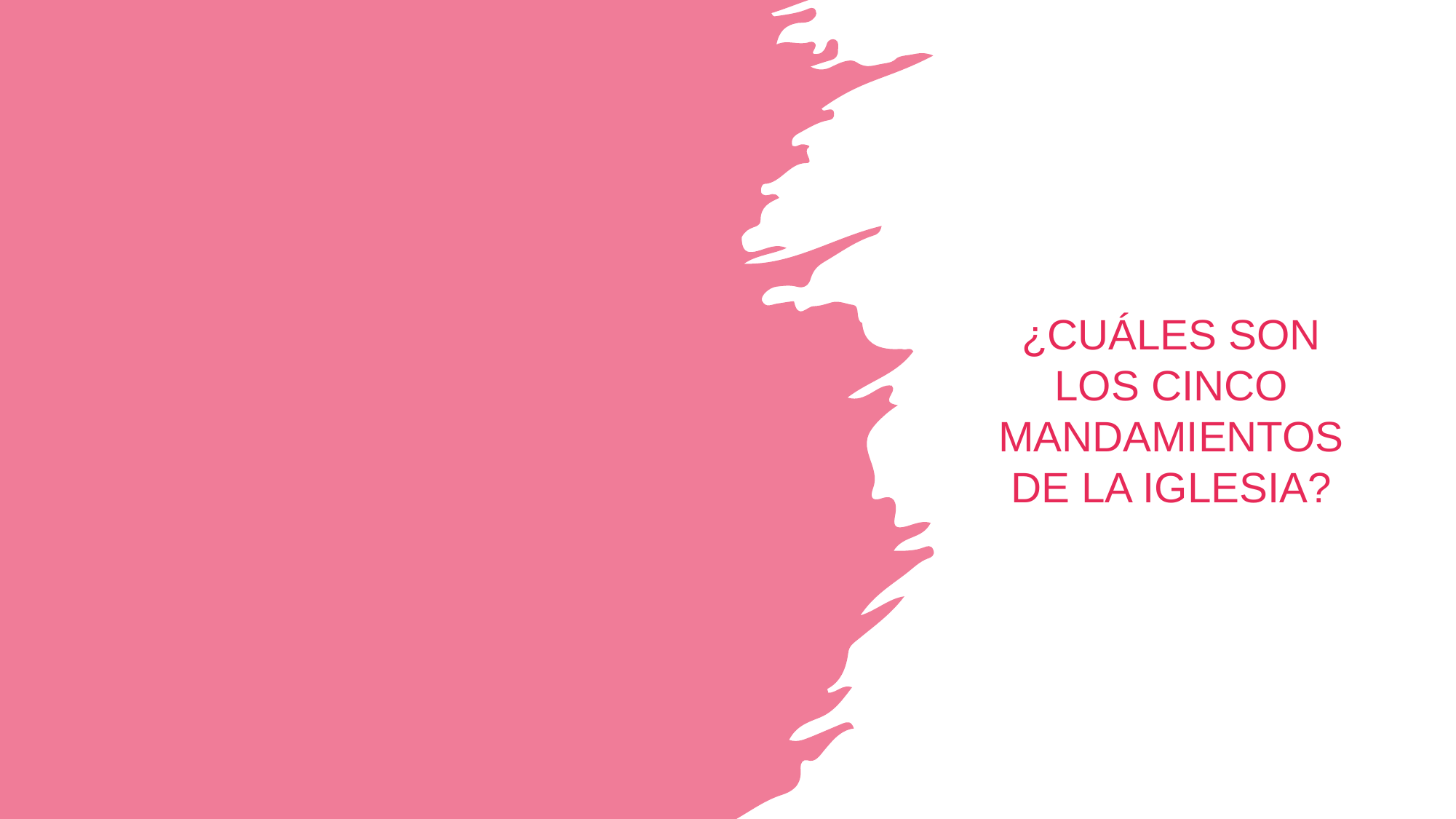

¿Cuáles son los CINCO mandamientos de la Iglesia?